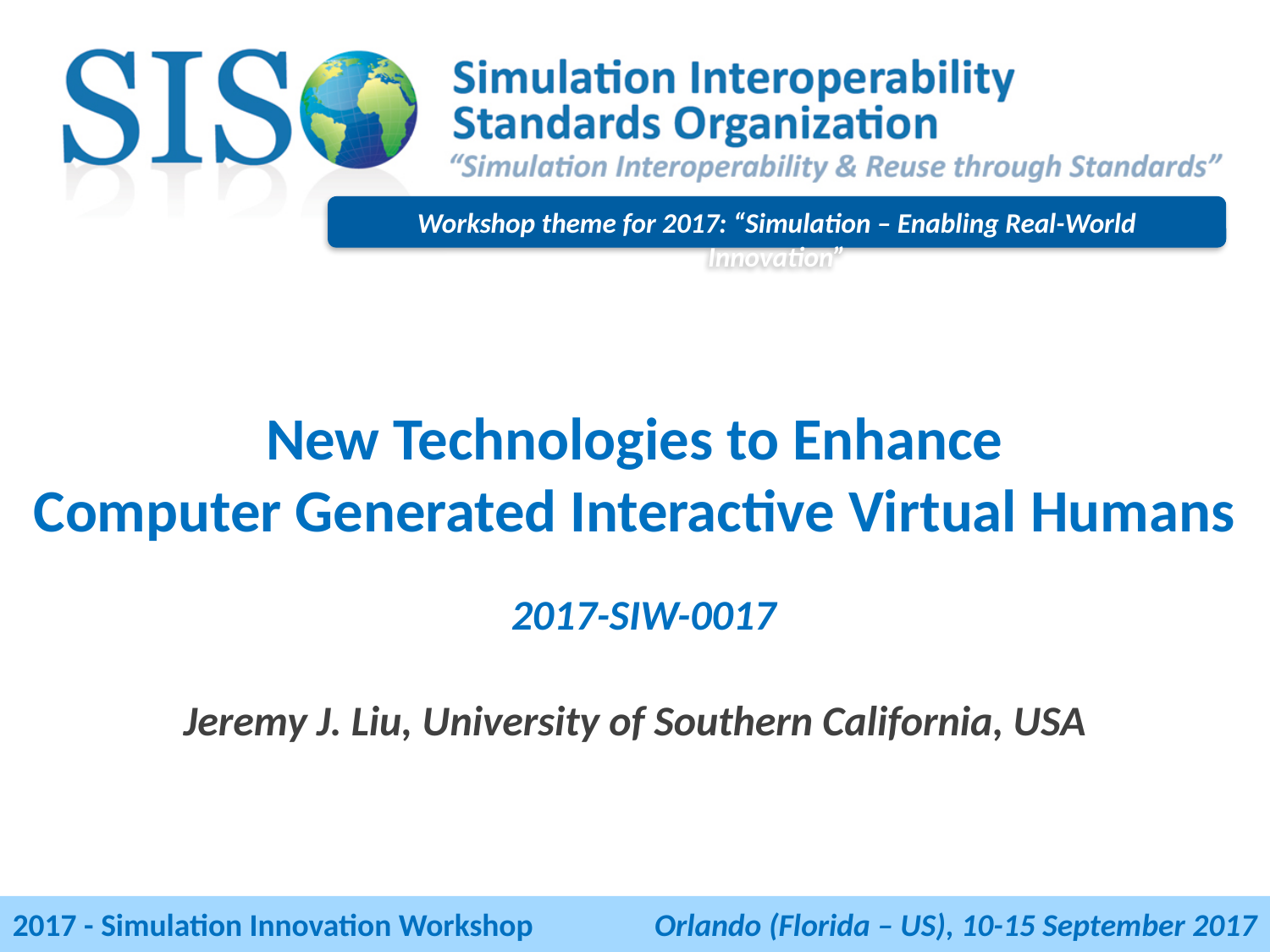

# New Technologies to Enhance Computer Generated Interactive Virtual Humans
2017-SIW-0017
Jeremy J. Liu, University of Southern California, USA